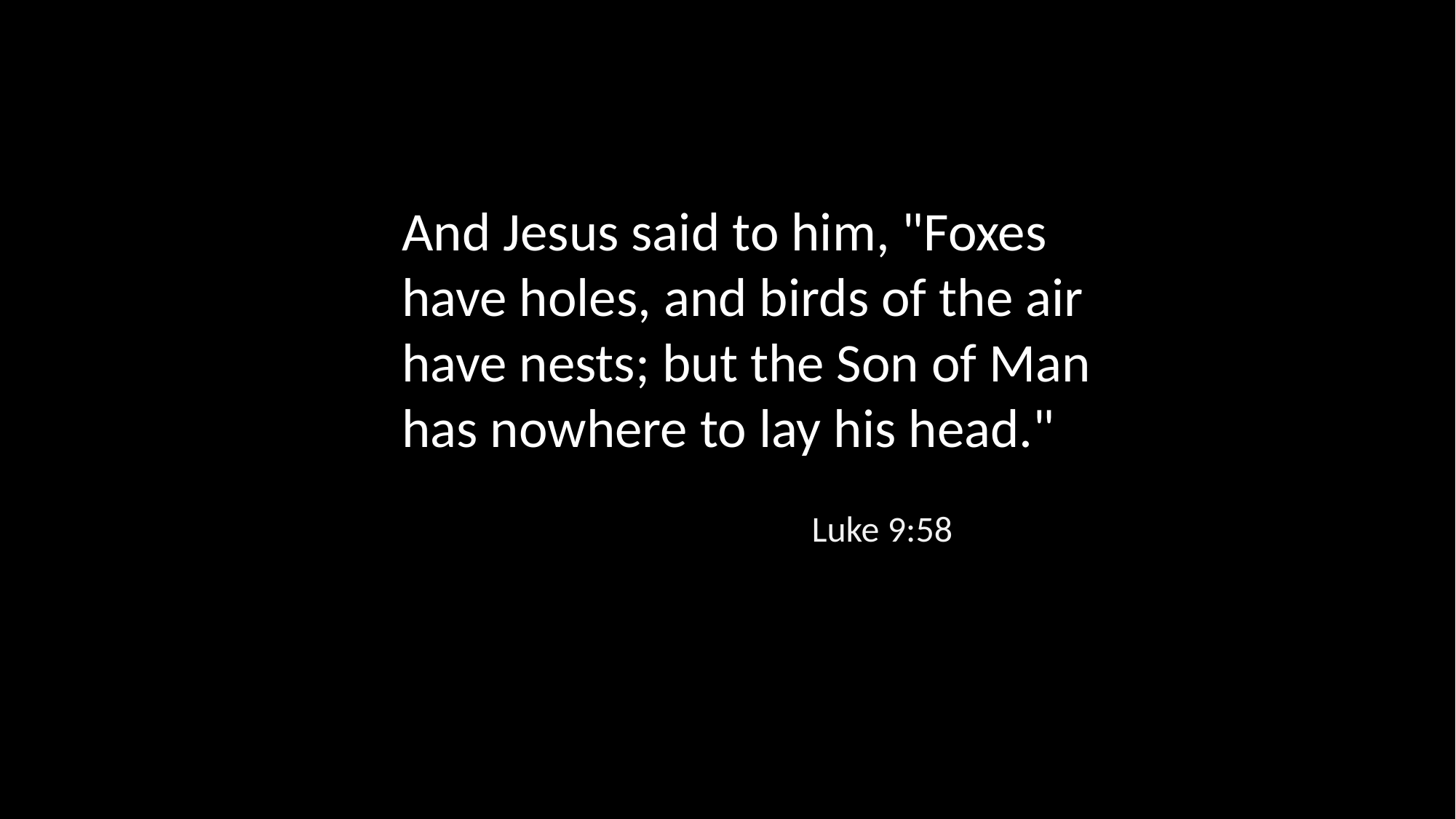

And Jesus said to him, "Foxes have holes, and birds of the air have nests; but the Son of Man has nowhere to lay his head."
Luke 9:58